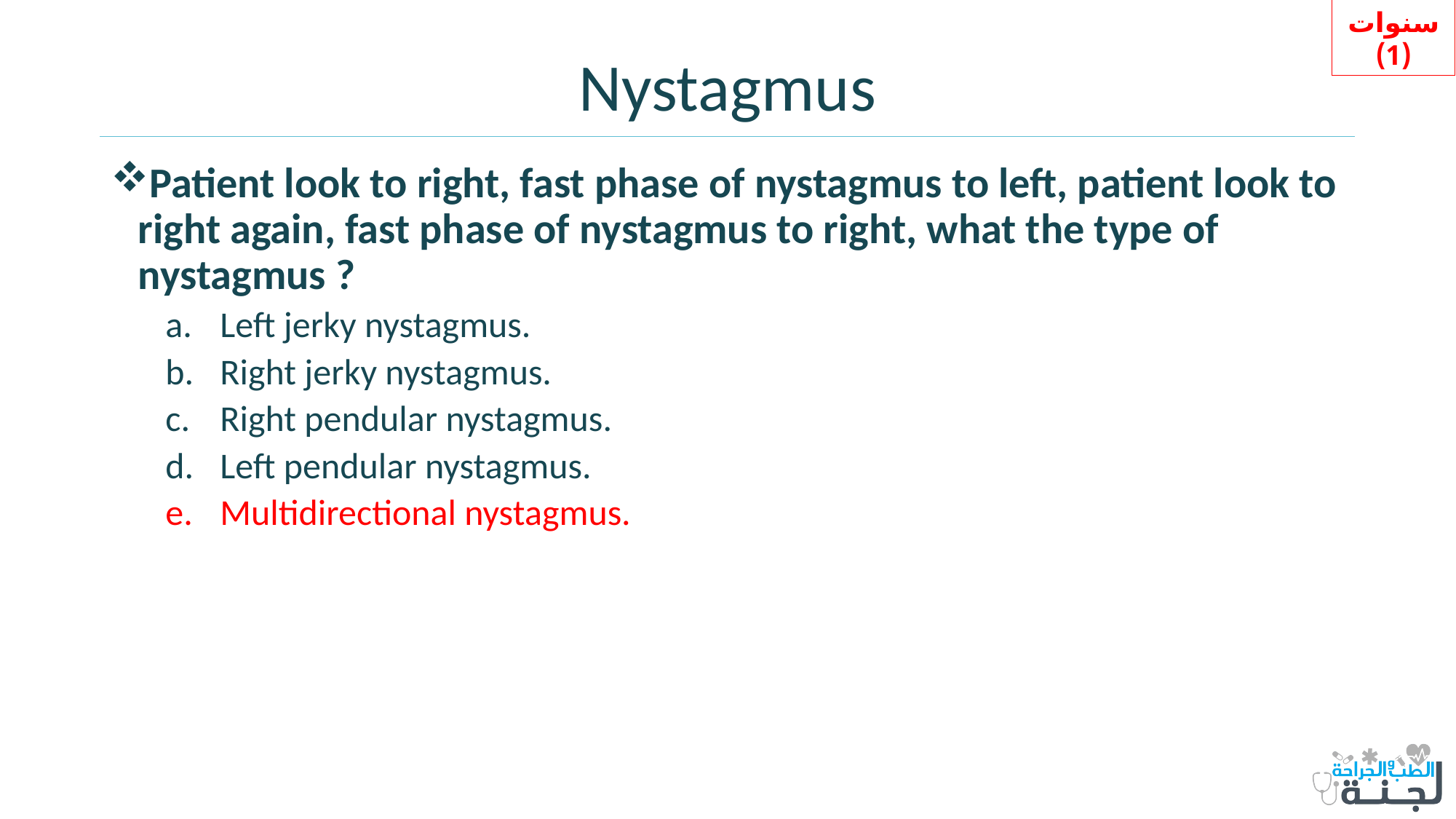

سنوات (1)
# Nystagmus
Patient look to right, fast phase of nystagmus to left, patient look to right again, fast phase of nystagmus to right, what the type of nystagmus ?
Left jerky nystagmus.
Right jerky nystagmus.
Right pendular nystagmus.
Left pendular nystagmus.
Multidirectional nystagmus.